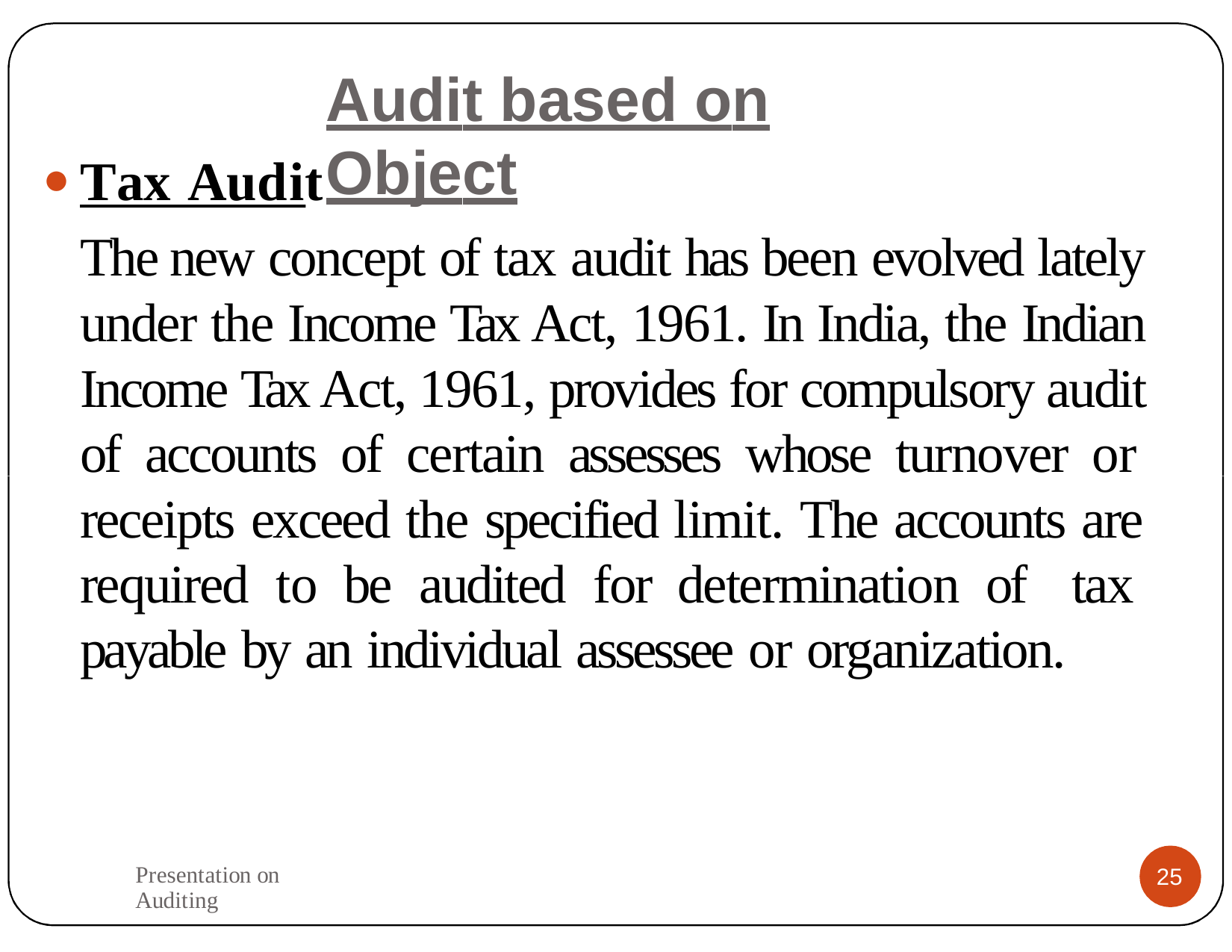

# Audit based on Object
Tax Audit
The new concept of tax audit has been evolved lately  under the Income Tax Act, 1961. In India, the Indian  Income Tax Act, 1961, provides for compulsory audit  of accounts of certain assesses whose turnover or  receipts exceed the specified limit. The accounts are  required to be audited for determination of tax  payable by an individual assessee or organization.

Presentation on Auditing
25